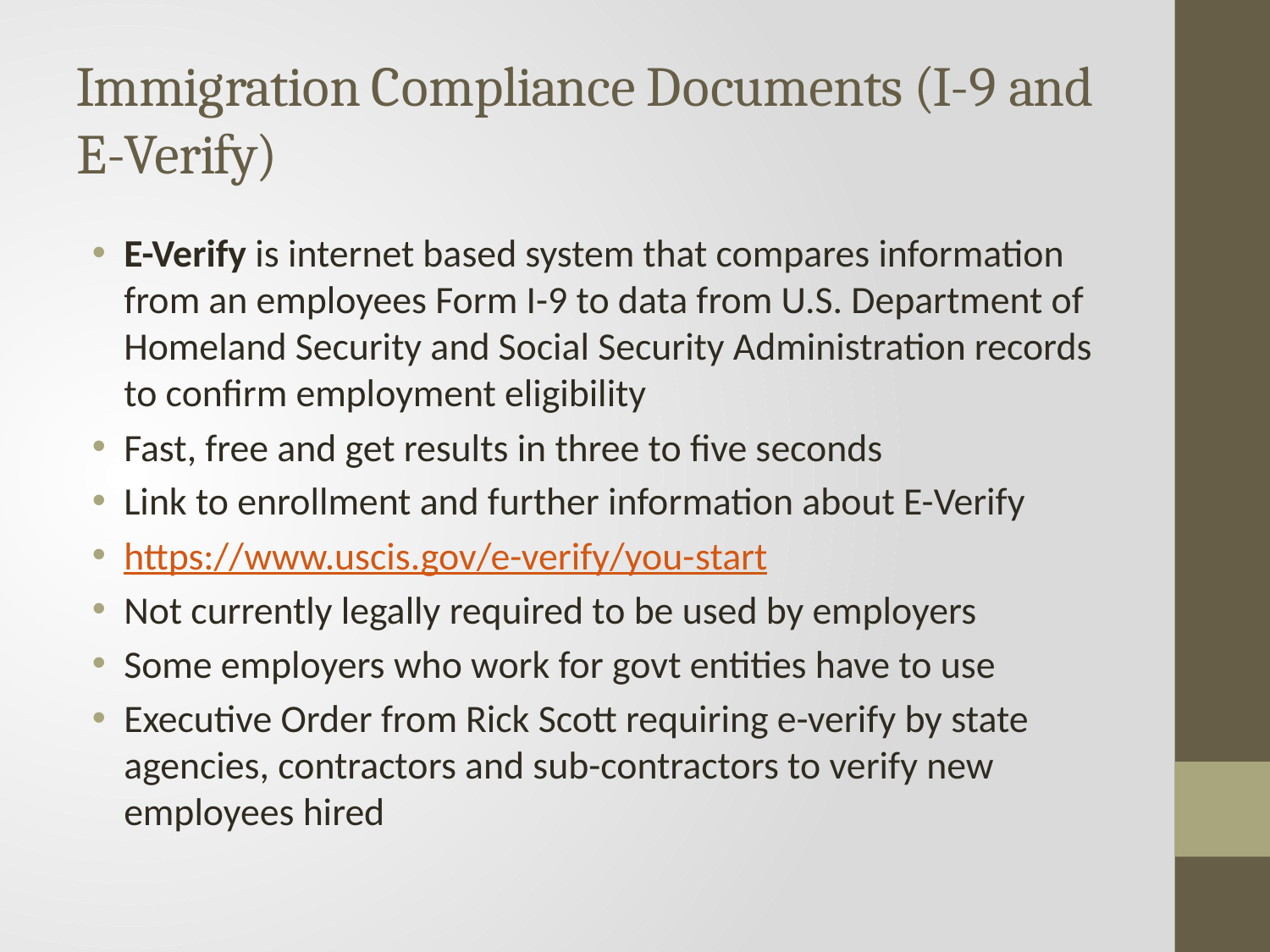

# Immigration Compliance Documents (I-9 and E-Verify)
E-Verify is internet based system that compares information from an employees Form I-9 to data from U.S. Department of Homeland Security and Social Security Administration records to confirm employment eligibility
Fast, free and get results in three to five seconds
Link to enrollment and further information about E-Verify
https://www.uscis.gov/e-verify/you-start
Not currently legally required to be used by employers
Some employers who work for govt entities have to use
Executive Order from Rick Scott requiring e-verify by state agencies, contractors and sub-contractors to verify new employees hired